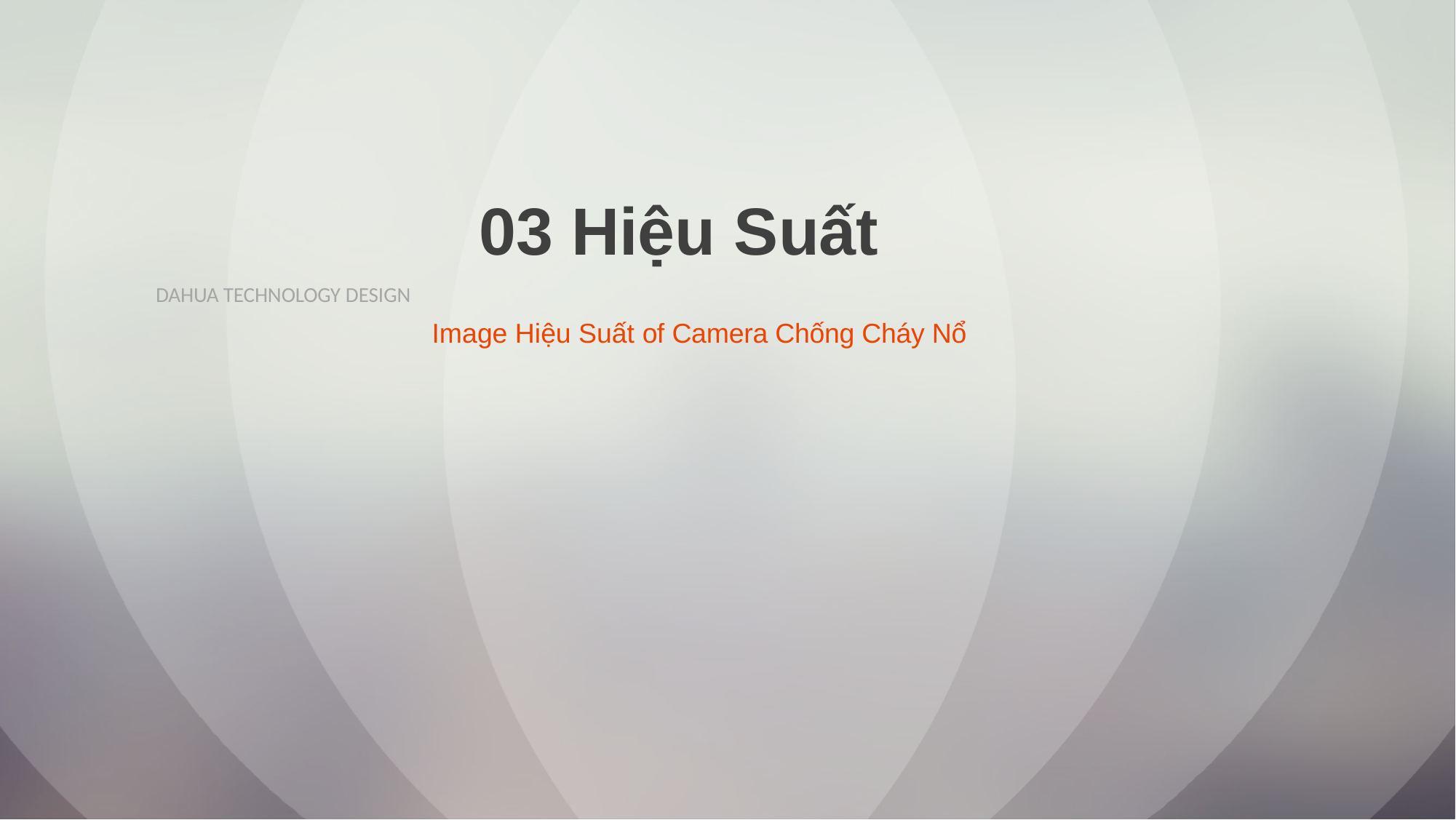

# 03 Hiệu Suất
DAHUA TECHNOLOGY DESIGN
Image Hiệu Suất of Camera Chống Cháy Nổ